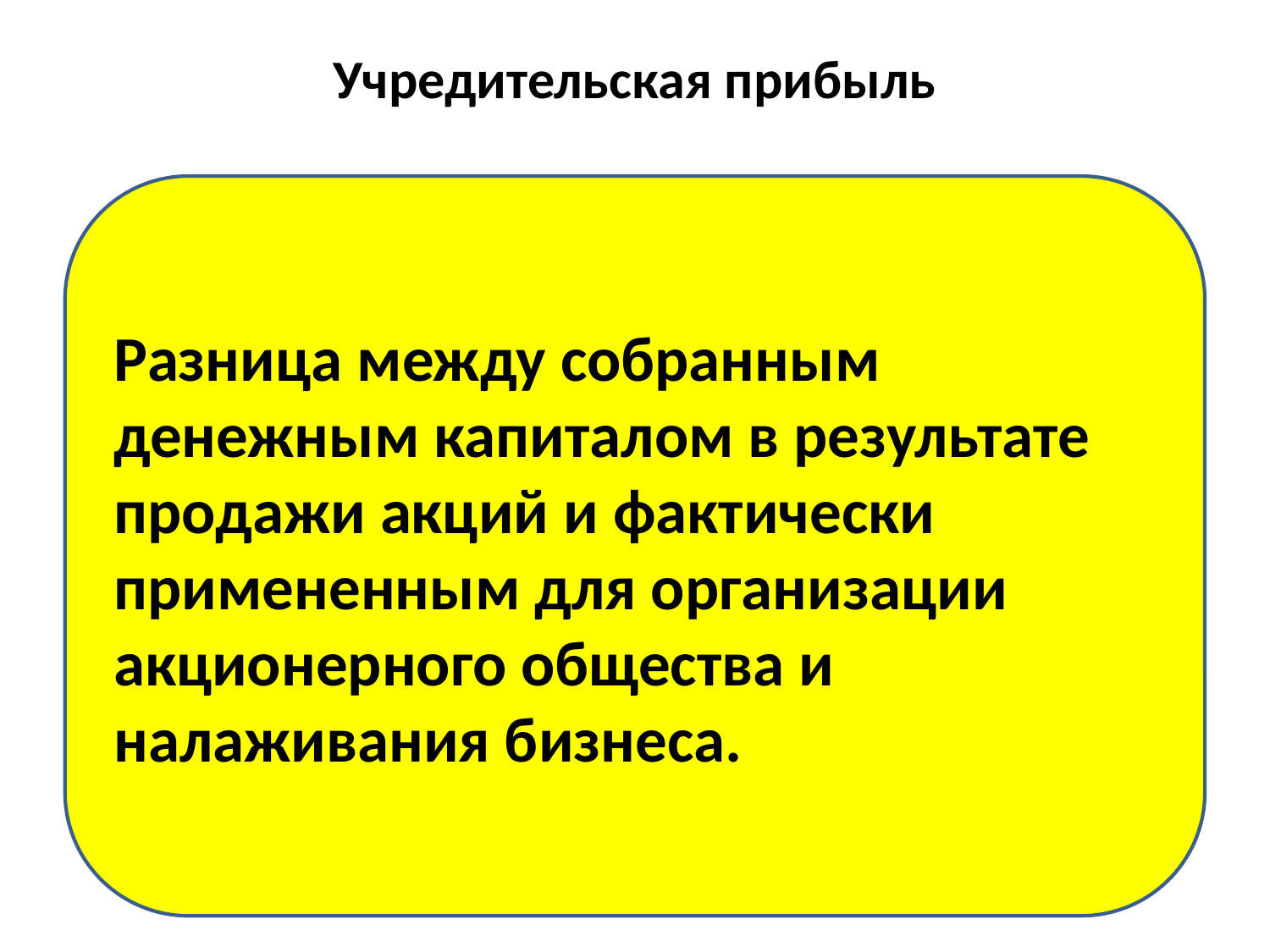

# Учредительская прибыль
Разница между собранным денежным капиталом в результате продажи акций и фактически примененным для организации акционерного общества и налаживания бизнеса.